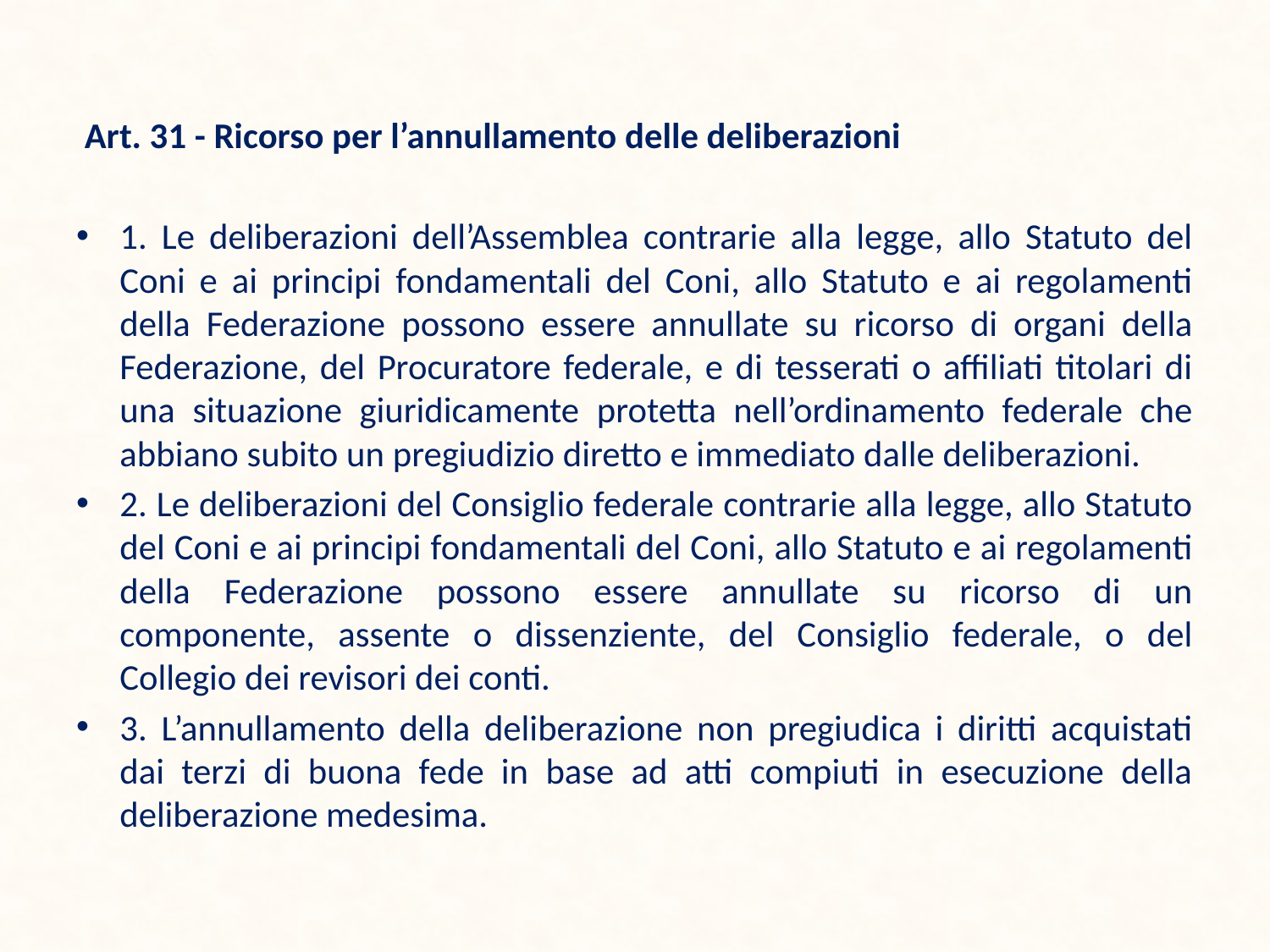

Art. 31 - Ricorso per l’annullamento delle deliberazioni

1. Le deliberazioni dell’Assemblea contrarie alla legge, allo Statuto del Coni e ai principi fondamentali del Coni, allo Statuto e ai regolamenti della Federazione possono essere annullate su ricorso di organi della Federazione, del Procuratore federale, e di tesserati o affiliati titolari di una situazione giuridicamente protetta nell’ordinamento federale che abbiano subito un pregiudizio diretto e immediato dalle deliberazioni.
2. Le deliberazioni del Consiglio federale contrarie alla legge, allo Statuto del Coni e ai principi fondamentali del Coni, allo Statuto e ai regolamenti della Federazione possono essere annullate su ricorso di un componente, assente o dissenziente, del Consiglio federale, o del Collegio dei revisori dei conti.
3. L’annullamento della deliberazione non pregiudica i diritti acquistati dai terzi di buona fede in base ad atti compiuti in esecuzione della deliberazione medesima.